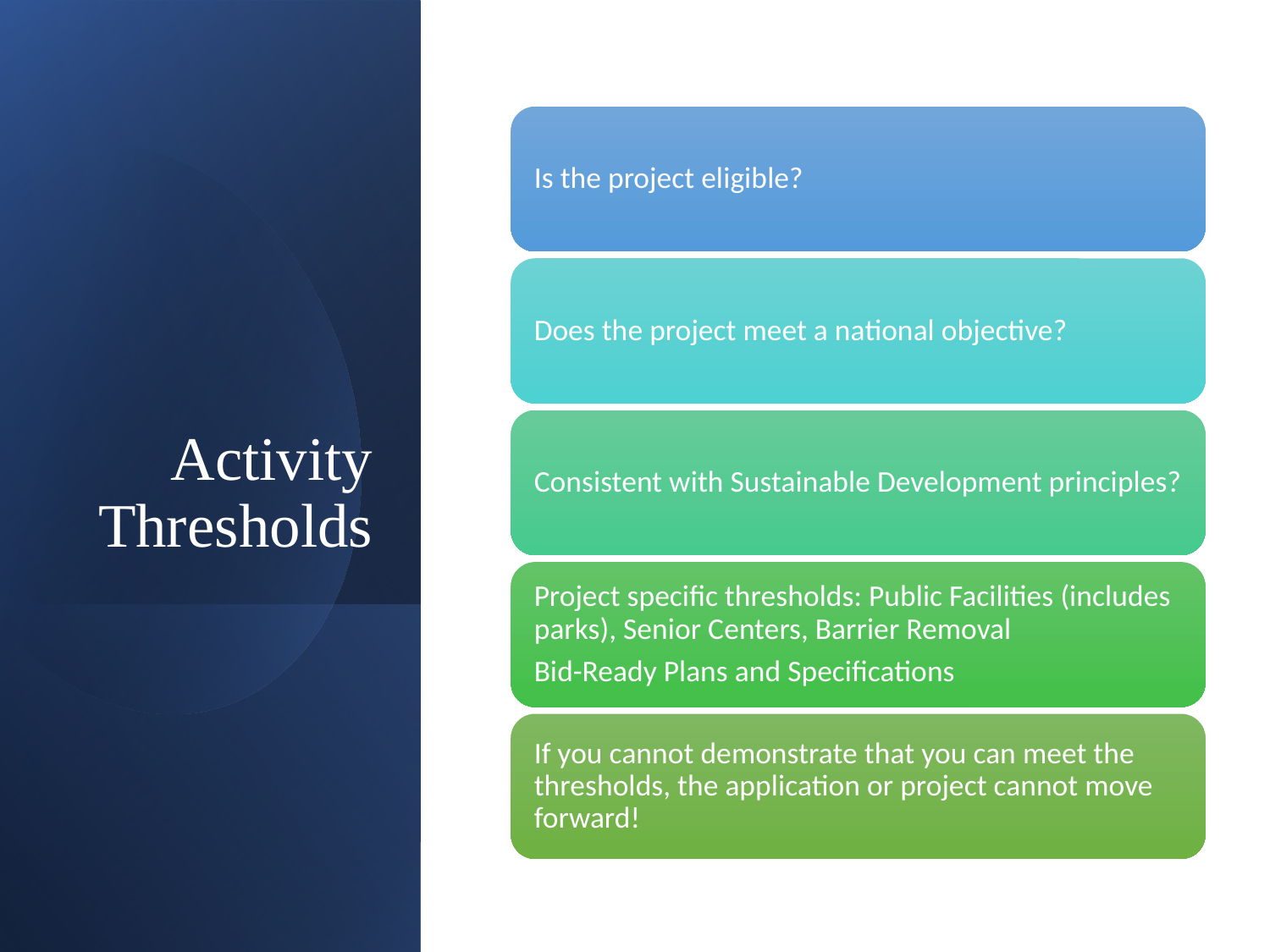

Is the project eligible?
Does the project meet a national objective?
Consistent with Sustainable Development principles?
Project specific thresholds: Public Facilities (includes  parks), Senior Centers, Barrier Removal
Bid-Ready Plans and Specifications
If you cannot demonstrate that you can meet the thresholds, the application or project cannot move forward!

# Activity Thresholds